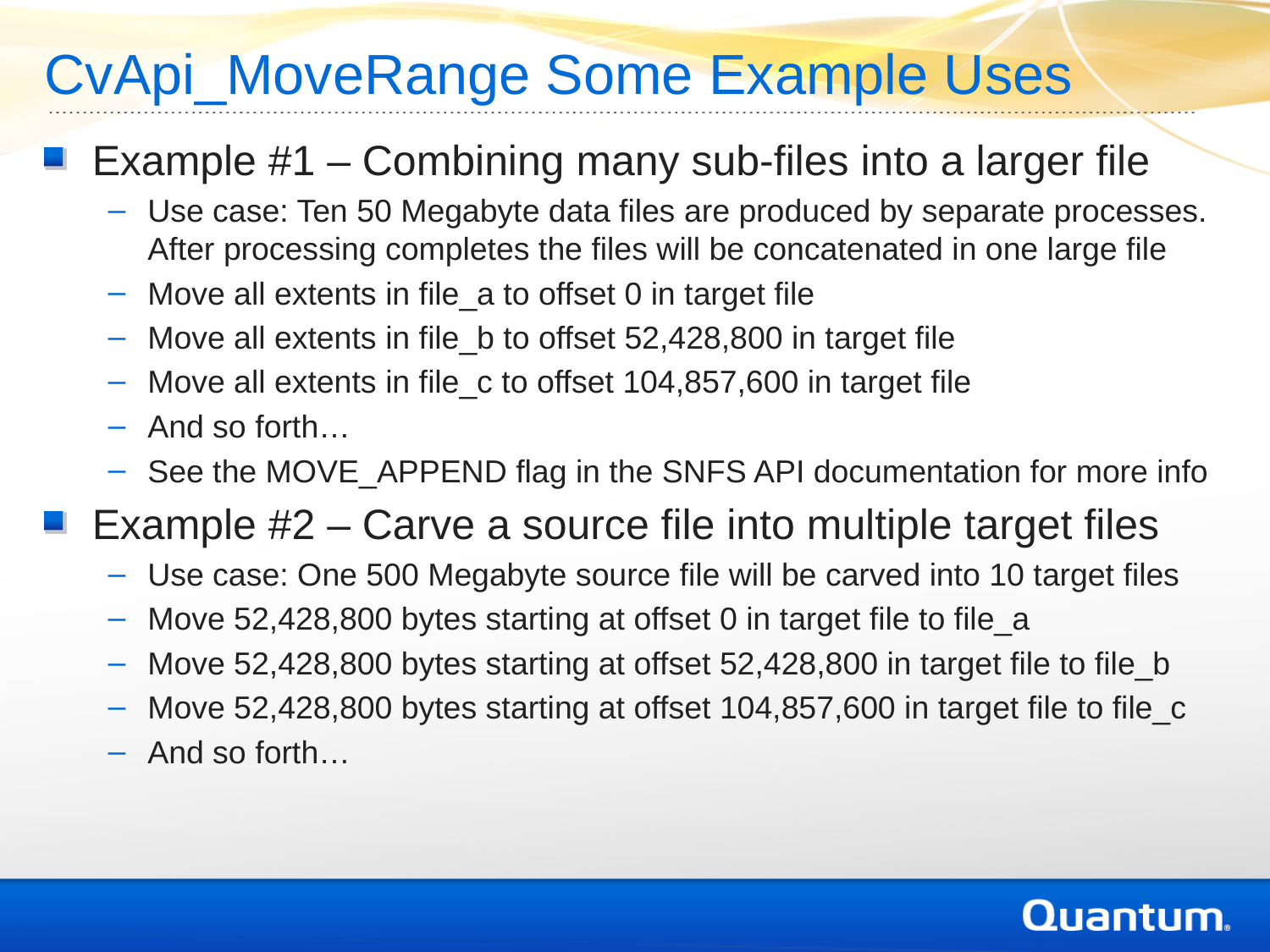

# CvApi_MoveRange Some Example Uses
Example #1 – Combining many sub-files into a larger file
Use case: Ten 50 Megabyte data files are produced by separate processes. After processing completes the files will be concatenated in one large file
Move all extents in file_a to offset 0 in target file
Move all extents in file_b to offset 52,428,800 in target file
Move all extents in file_c to offset 104,857,600 in target file
And so forth…
See the MOVE_APPEND flag in the SNFS API documentation for more info
Example #2 – Carve a source file into multiple target files
Use case: One 500 Megabyte source file will be carved into 10 target files
Move 52,428,800 bytes starting at offset 0 in target file to file_a
Move 52,428,800 bytes starting at offset 52,428,800 in target file to file_b
Move 52,428,800 bytes starting at offset 104,857,600 in target file to file_c
And so forth…